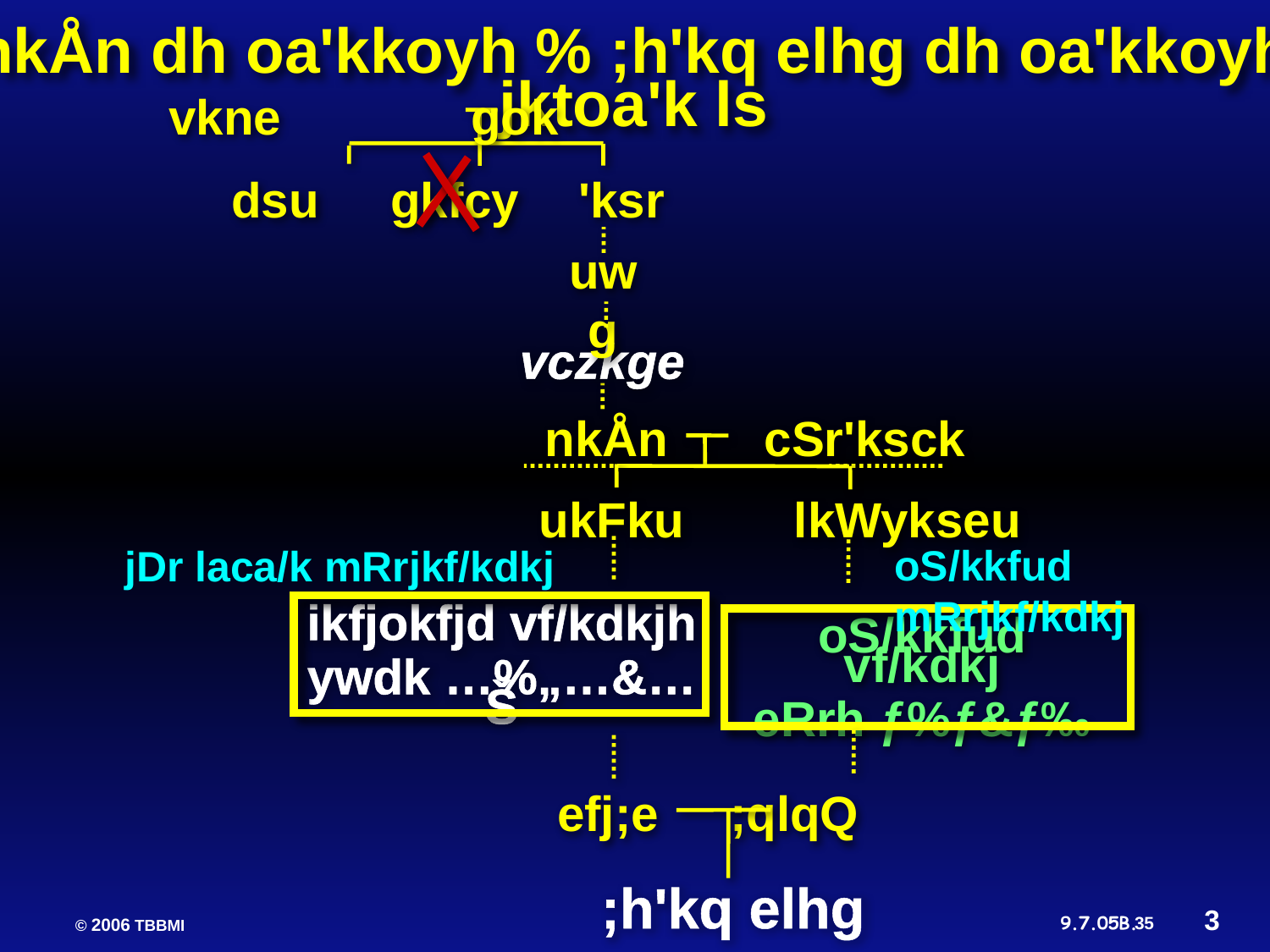

nkÅn dh oa'kkoyh % ;h'kq elhg dh oa'kkoyh jktoa'k ls
vkne                gok

dsu      gkfcy     'ksr

uwg

vczkge

 nkÅn       cSr'ksck

  ukFku        lkWykseu
oS/kkfud mRrjkf/kdkj
jDr laca/k mRrjkf/kdkj

ikfjokfjd vf/kdkjh
ywdk …%„…&…Š

oS/kkfud vf/kdkj
eRrh ƒ%ƒ&ƒ‰

 efj;e      ;qlqQ

   ;h'kq elhg
3

35